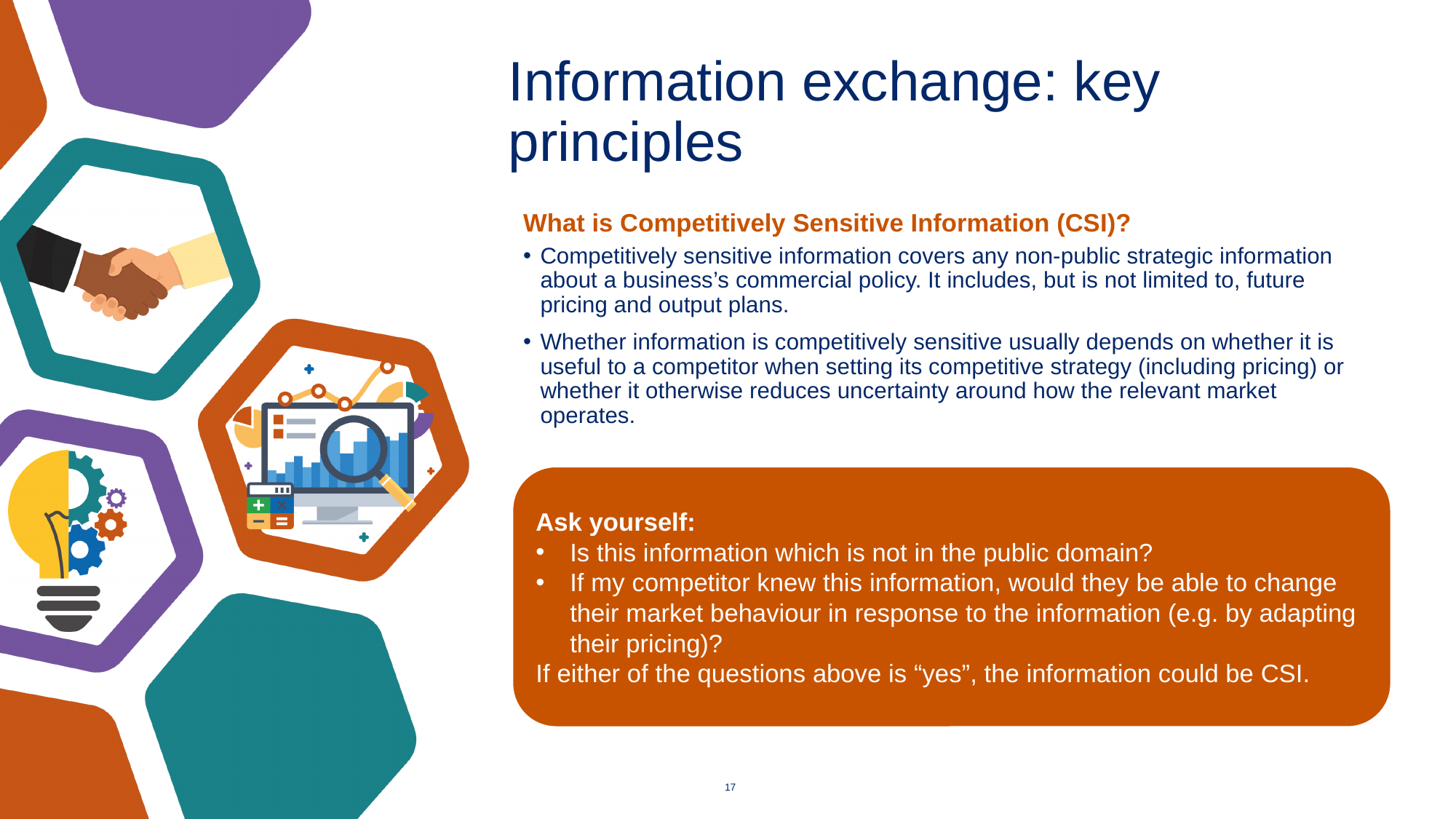

# Information exchange: key principles
What is Competitively Sensitive Information (CSI)?
Competitively sensitive information covers any non-public strategic information about a business’s commercial policy. It includes, but is not limited to, future pricing and output plans.
Whether information is competitively sensitive usually depends on whether it is useful to a competitor when setting its competitive strategy (including pricing) or whether it otherwise reduces uncertainty around how the relevant market operates.
Ask yourself:
Is this information which is not in the public domain?
If my competitor knew this information, would they be able to change their market behaviour in response to the information (e.g. by adapting their pricing)?
If either of the questions above is “yes”, the information could be CSI.